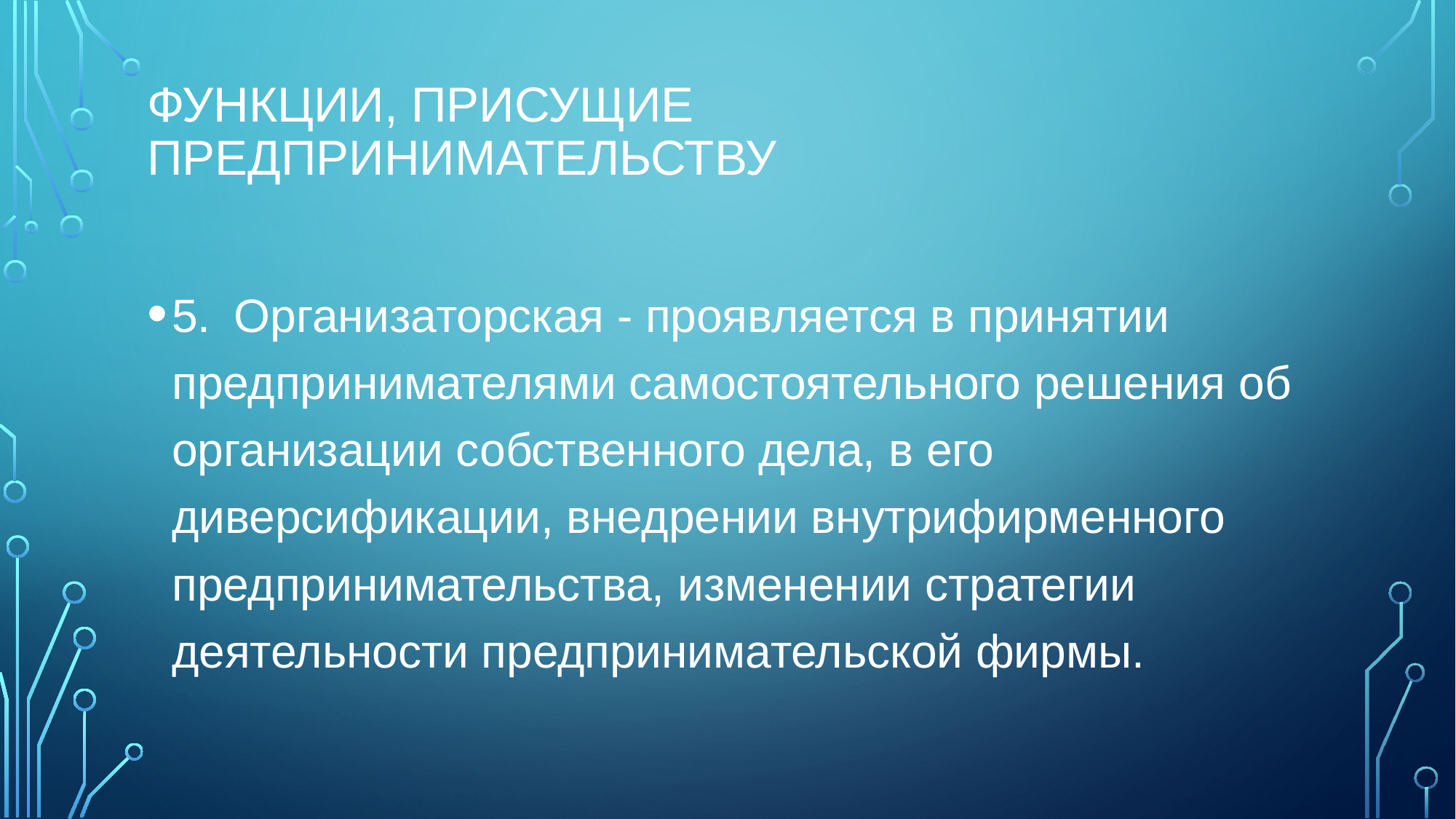

# Функции, присущие предпринимательству
5.	Организаторская - проявляется в принятии предпринимателями самостоятельного решения об организации собственного дела, в его диверсификации, внедрении внутрифирменного предпринимательства, изменении стратегии деятельности предпринимательской фирмы.